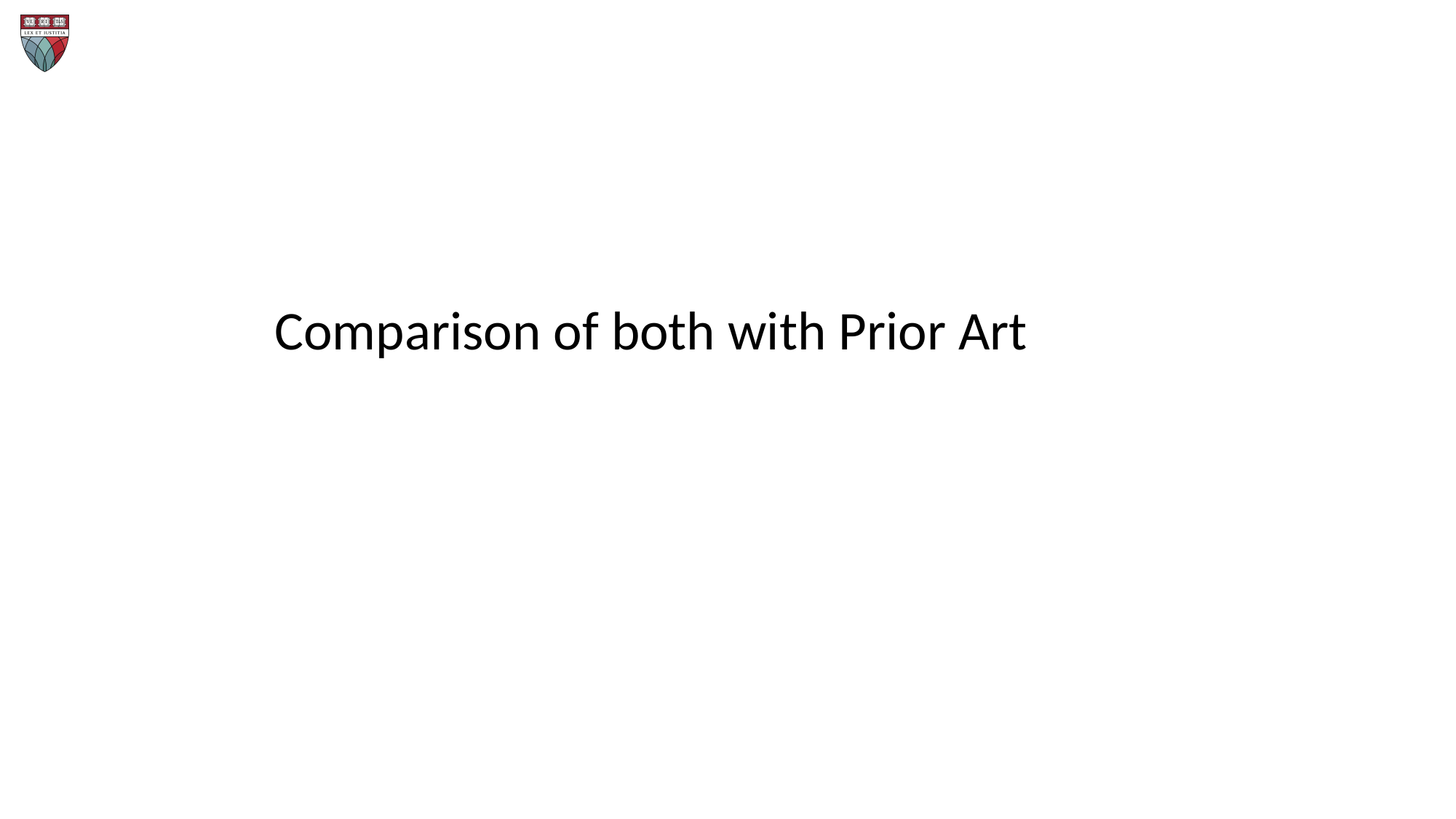

# Comparison of both with Prior Art